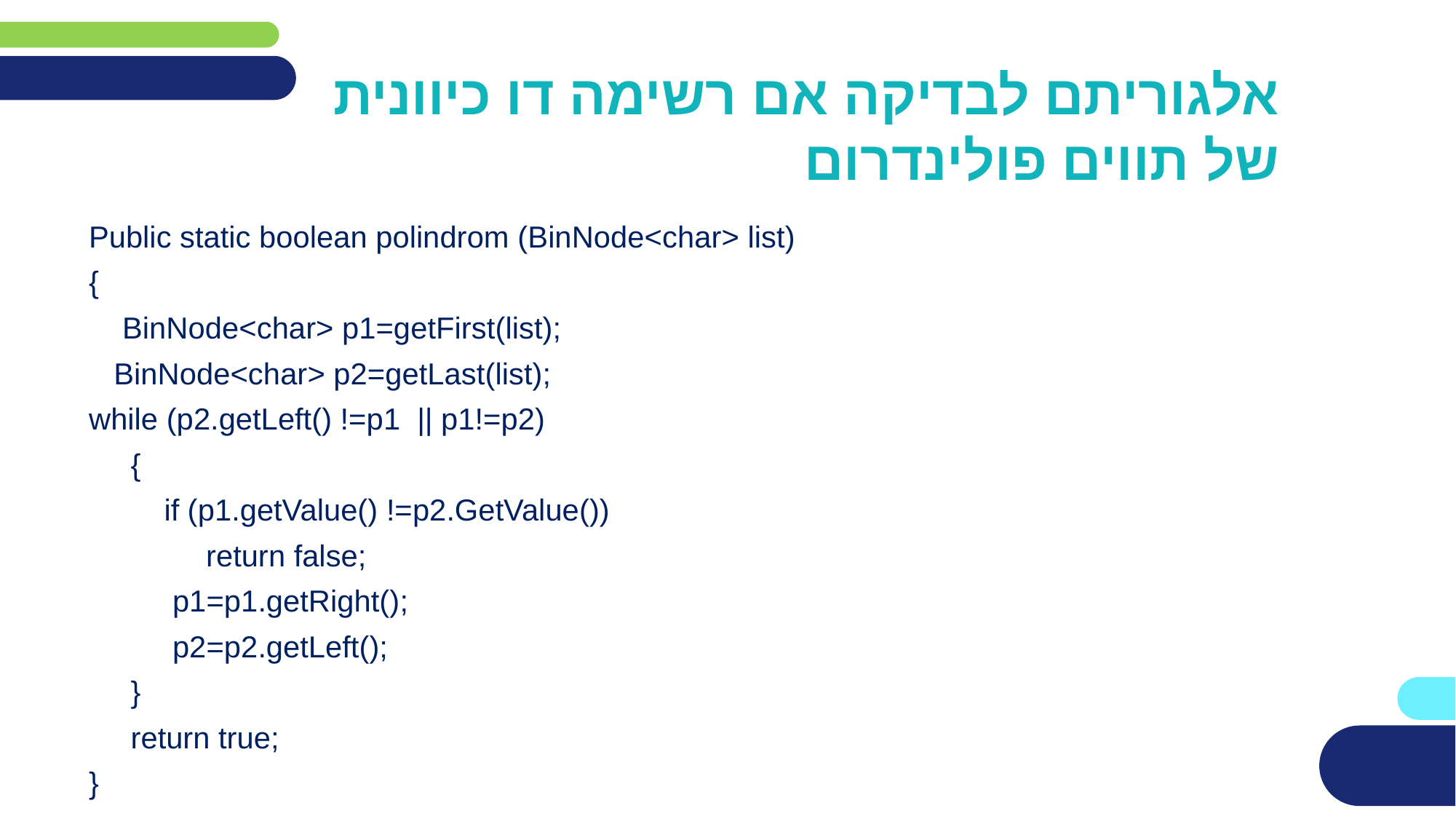

#
אלגוריתם לבדיקה אם רשימה דו כיוונית של תווים פולינדרום

Public static boolean polindrom (BinNode<char> list)
{
    BinNode<char> p1=getFirst(list);
   BinNode<char> p2=getLast(list);
while (p2.getLeft() !=p1  || p1!=p2)
     {
         if (p1.getValue() !=p2.GetValue())
              return false;
          p1=p1.getRight();
          p2=p2.getLeft();
     }
     return true;
}